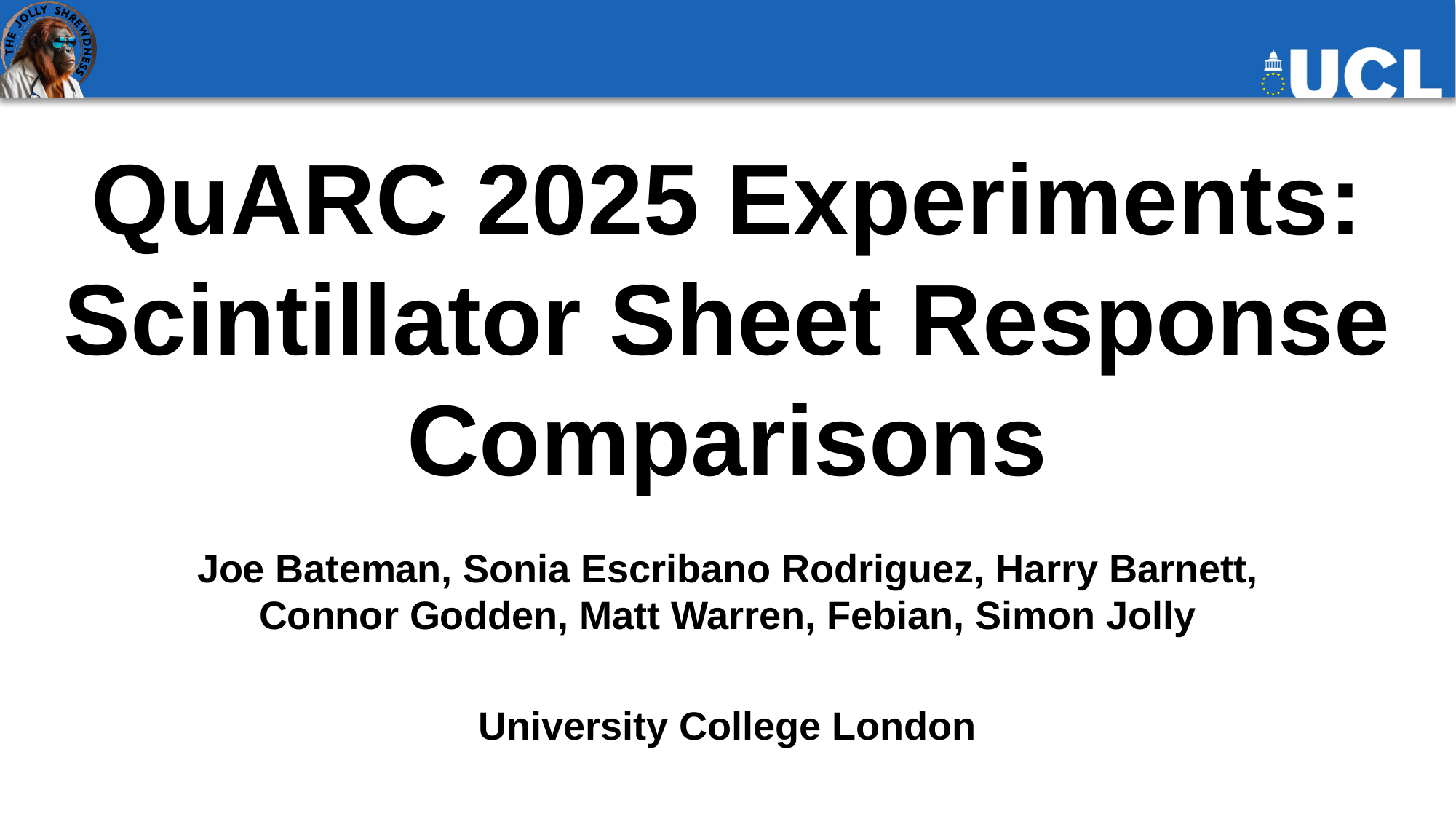

# QuARC 2025 Experiments: Scintillator Sheet Response Comparisons
Joe Bateman, Sonia Escribano Rodriguez, Harry Barnett, Connor Godden, Matt Warren, Febian, Simon Jolly

University College London